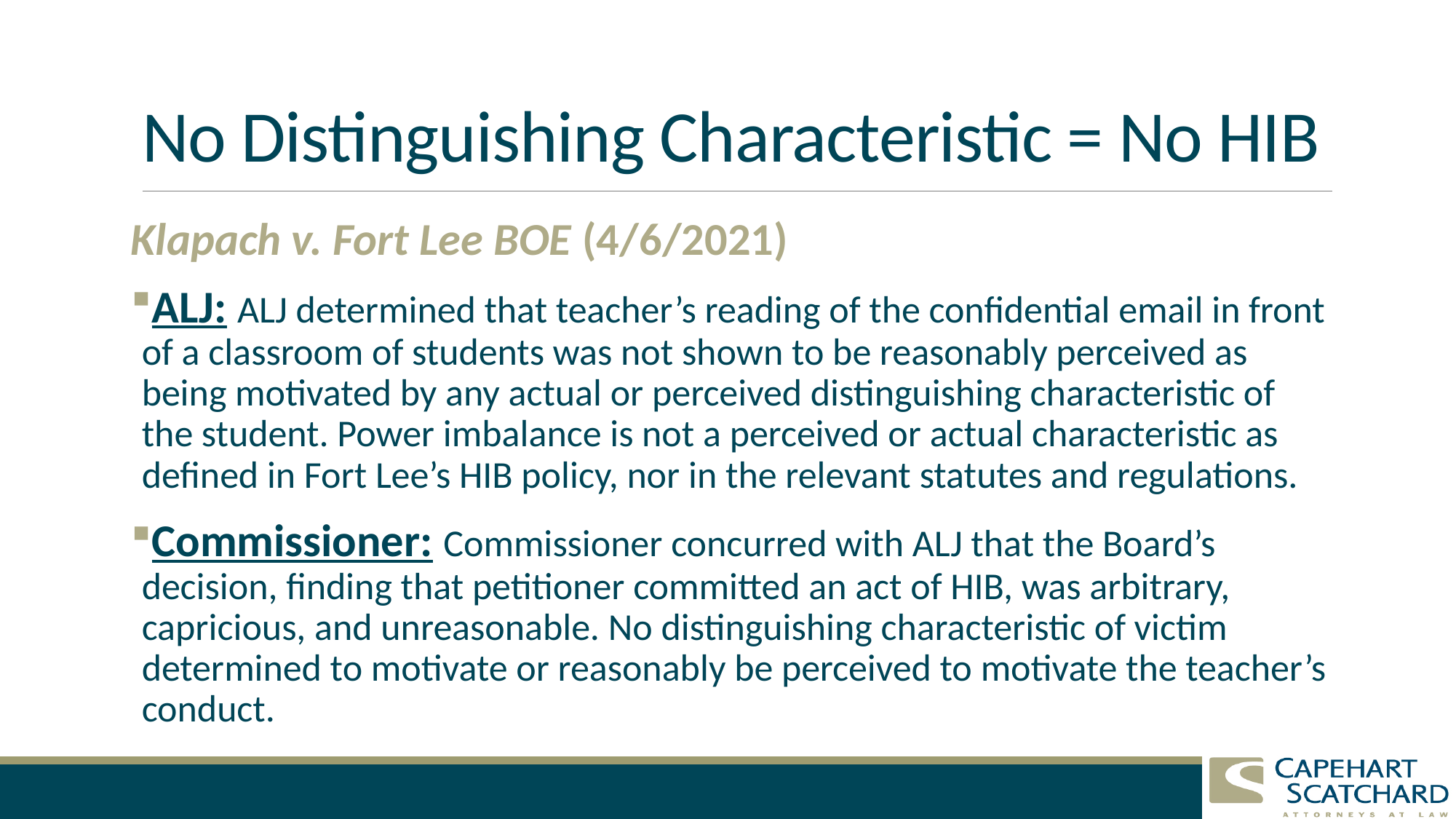

# No Distinguishing Characteristic = No HIB
Klapach v. Fort Lee BOE (4/6/2021)
ALJ: ALJ determined that teacher’s reading of the confidential email in front of a classroom of students was not shown to be reasonably perceived as being motivated by any actual or perceived distinguishing characteristic of the student. Power imbalance is not a perceived or actual characteristic as defined in Fort Lee’s HIB policy, nor in the relevant statutes and regulations.
Commissioner: Commissioner concurred with ALJ that the Board’s decision, finding that petitioner committed an act of HIB, was arbitrary, capricious, and unreasonable. No distinguishing characteristic of victim determined to motivate or reasonably be perceived to motivate the teacher’s conduct.